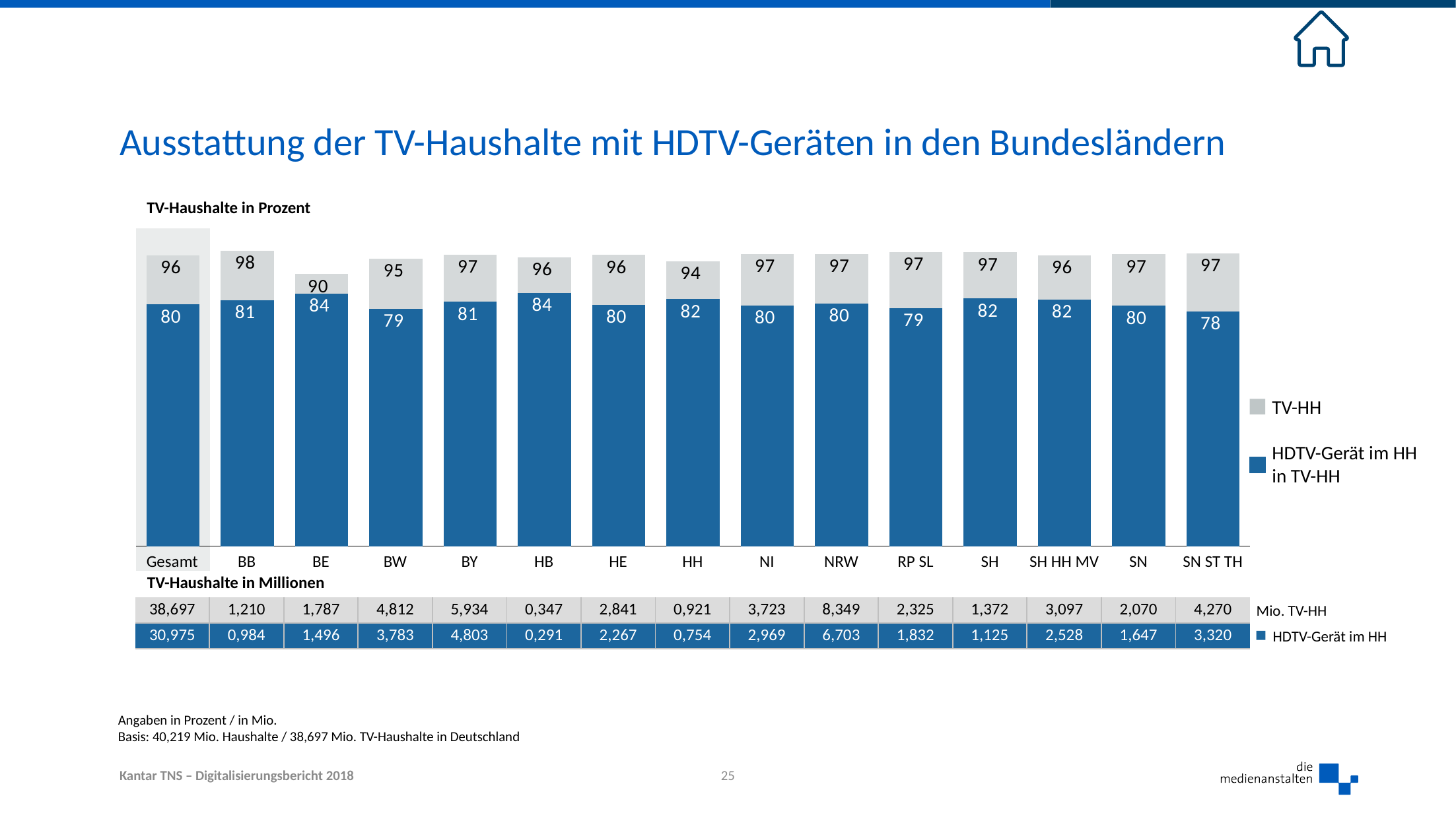

# Ausstattung der TV-Haushalte mit HDTV-Geräten in den Bundesländern

### Chart

| Category | TV-HH gesamt | TV-HH | Mind. 1 HDTV |
|---|---|---|---|
| Gesamt | None | 96.21571893881003 | 80.0 |
| BB | None | 97.81729991915925 | 81.4 |
| BE | None | 90.16145307769929 | 83.7 |
| BW | None | 95.15523037373937 | 78.6 |
| BY | None | 96.58203125 | 80.9 |
| HB | None | 95.59228650137742 | 83.9 |
| HE | None | 96.37042062415198 | 79.8 |
| HH | None | 94.26816786079837 | 81.8 |
| NI | None | 96.801872074883 | 79.7 |
| NRW | None | 96.69909659485754 | 80.3 |
| RP SL | None | 97.44341994970662 | 78.8 |
| SH | None | 97.30496453900712 | 82.0 |
| SH HH MV | None | 96.29975124378109 | 81.6 |
| SN | None | 96.59356042930472 | 79.6 |
| SN ST TH | None | 96.9573115349682 | 77.7 |
TV-Haushalte in Prozent

TV-HH

HDTV-Gerät im HH
in TV-HH

| Gesamt | BB | BE | BW | BY | HB | HE | HH | NI | NRW | RP SL | SH | SH HH MV | SN | SN ST TH |
| --- | --- | --- | --- | --- | --- | --- | --- | --- | --- | --- | --- | --- | --- | --- |
| TV-Haushalte in Millionen |  |  |  |  |  |  |  |  |  |  |  |  |  |  |
| 38,697 | 1,210 | 1,787 | 4,812 | 5,934 | 0,347 | 2,841 | 0,921 | 3,723 | 8,349 | 2,325 | 1,372 | 3,097 | 2,070 | 4,270 |
| 30,975 | 0,984 | 1,496 | 3,783 | 4,803 | 0,291 | 2,267 | 0,754 | 2,969 | 6,703 | 1,832 | 1,125 | 2,528 | 1,647 | 3,320 |
Mio. TV-HH
HDTV-Gerät im HH

Angaben in Prozent / in Mio.
Basis: 40,219 Mio. Haushalte / 38,697 Mio. TV-Haushalte in Deutschland
25
Kantar TNS – Digitalisierungsbericht 2018